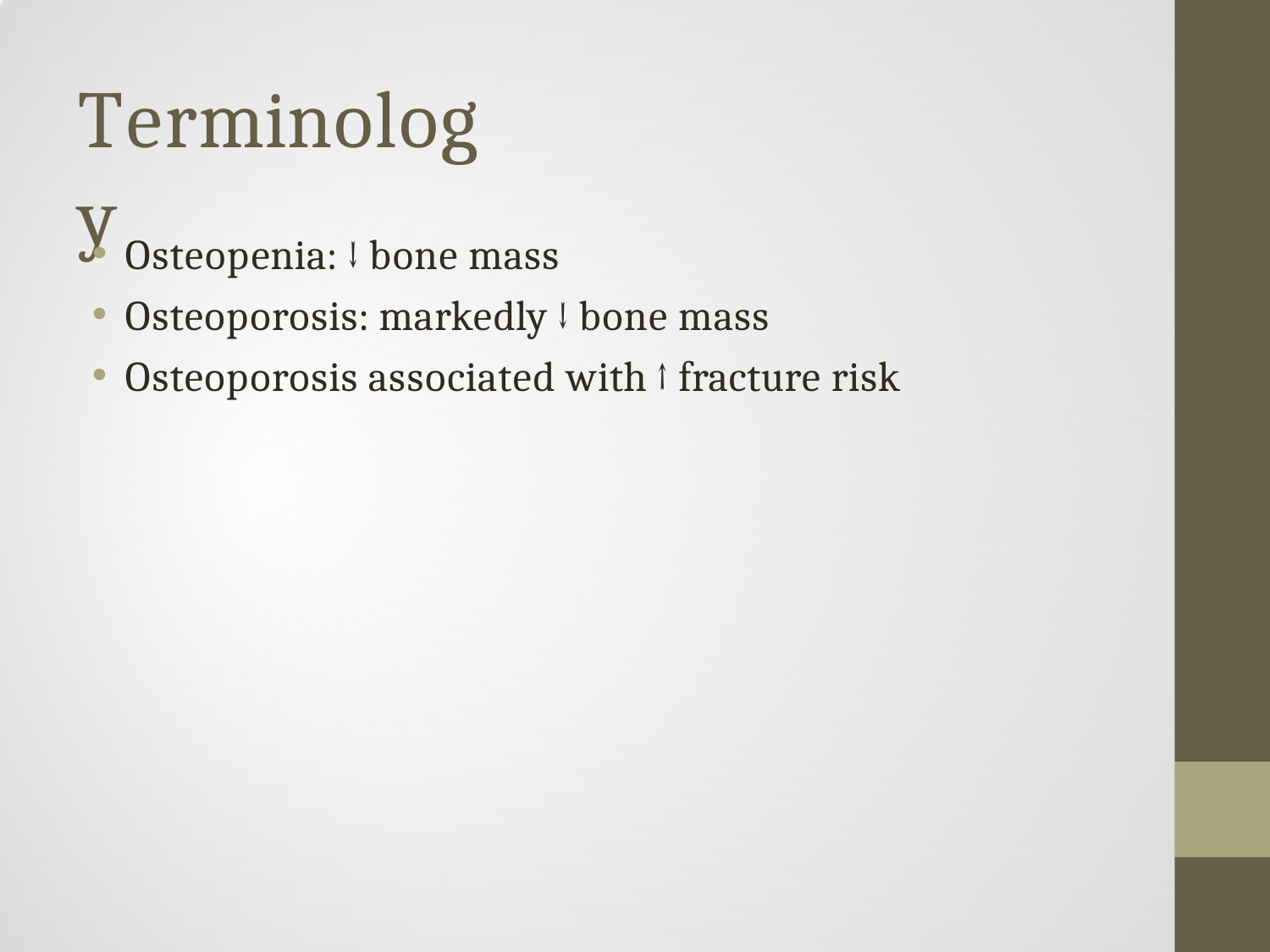

# Terminology
Osteopenia: ↓ bone mass
Osteoporosis: markedly ↓ bone mass
Osteoporosis associated with ↑ fracture risk